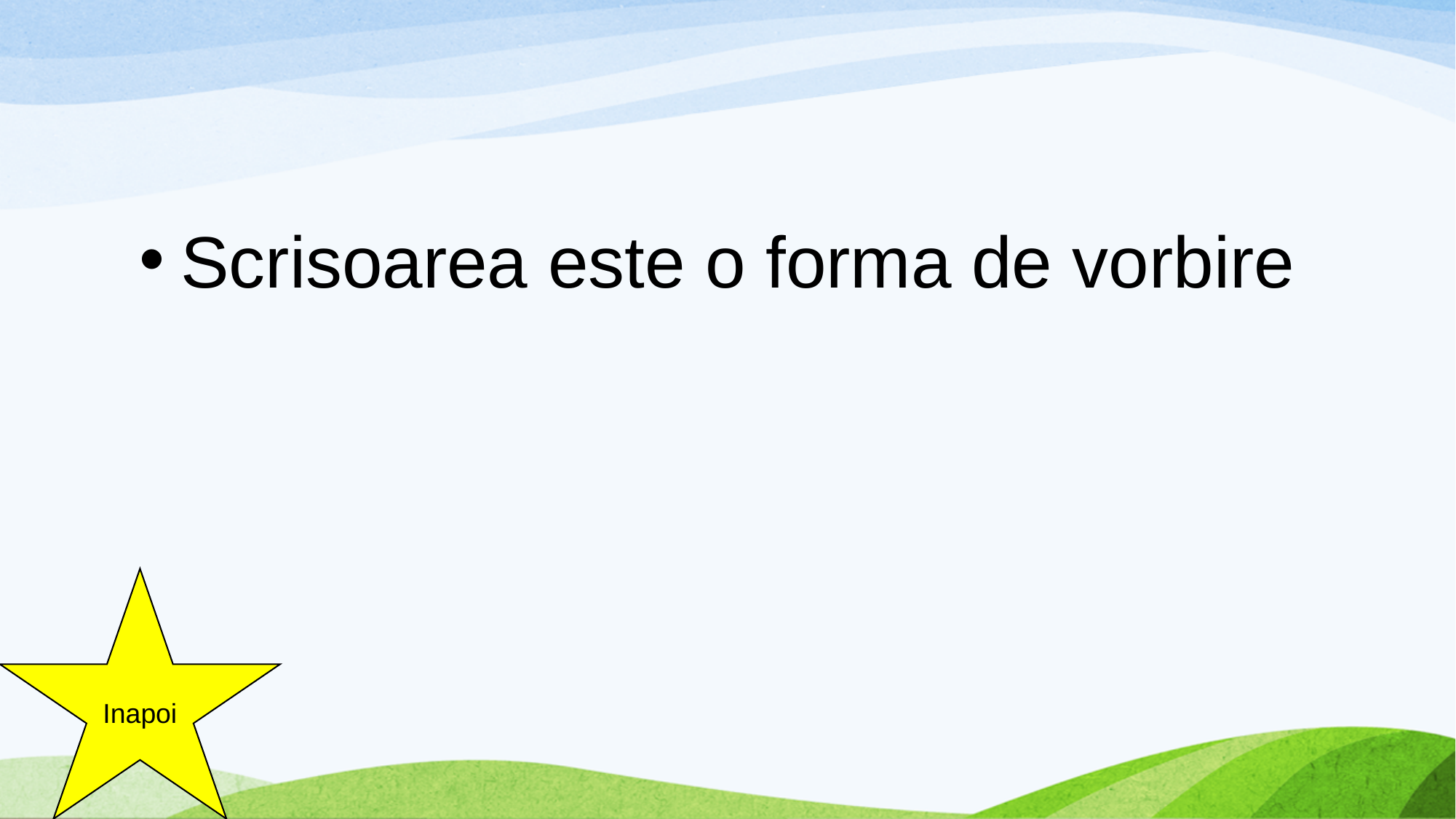

#
Scrisoarea este o forma de vorbire
Inapoi